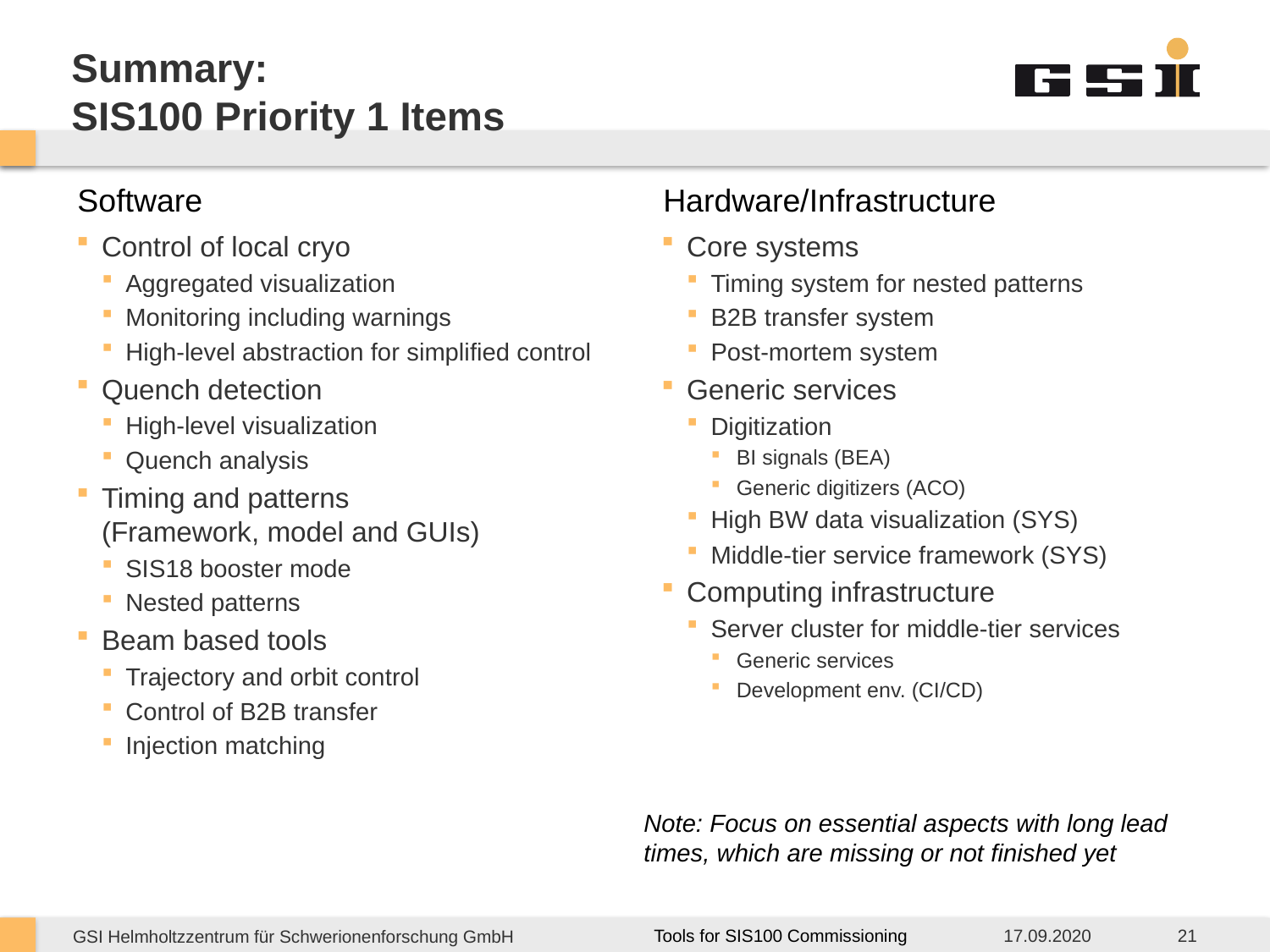

# Summary: SIS100 Priority 1 Items
Software
Hardware/Infrastructure
Core systems
Timing system for nested patterns
B2B transfer system
Post-mortem system
Generic services
Digitization
BI signals (BEA)
Generic digitizers (ACO)
High BW data visualization (SYS)
Middle-tier service framework (SYS)
Computing infrastructure
Server cluster for middle-tier services
Generic services
Development env. (CI/CD)
Control of local cryo
Aggregated visualization
Monitoring including warnings
High-level abstraction for simplified control
Quench detection
High-level visualization
Quench analysis
Timing and patterns
(Framework, model and GUIs)
SIS18 booster mode
Nested patterns
Beam based tools
Trajectory and orbit control
Control of B2B transfer
Injection matching
Note: Focus on essential aspects with long lead times, which are missing or not finished yet
17.09.2020
21
Tools for SIS100 Commissioning